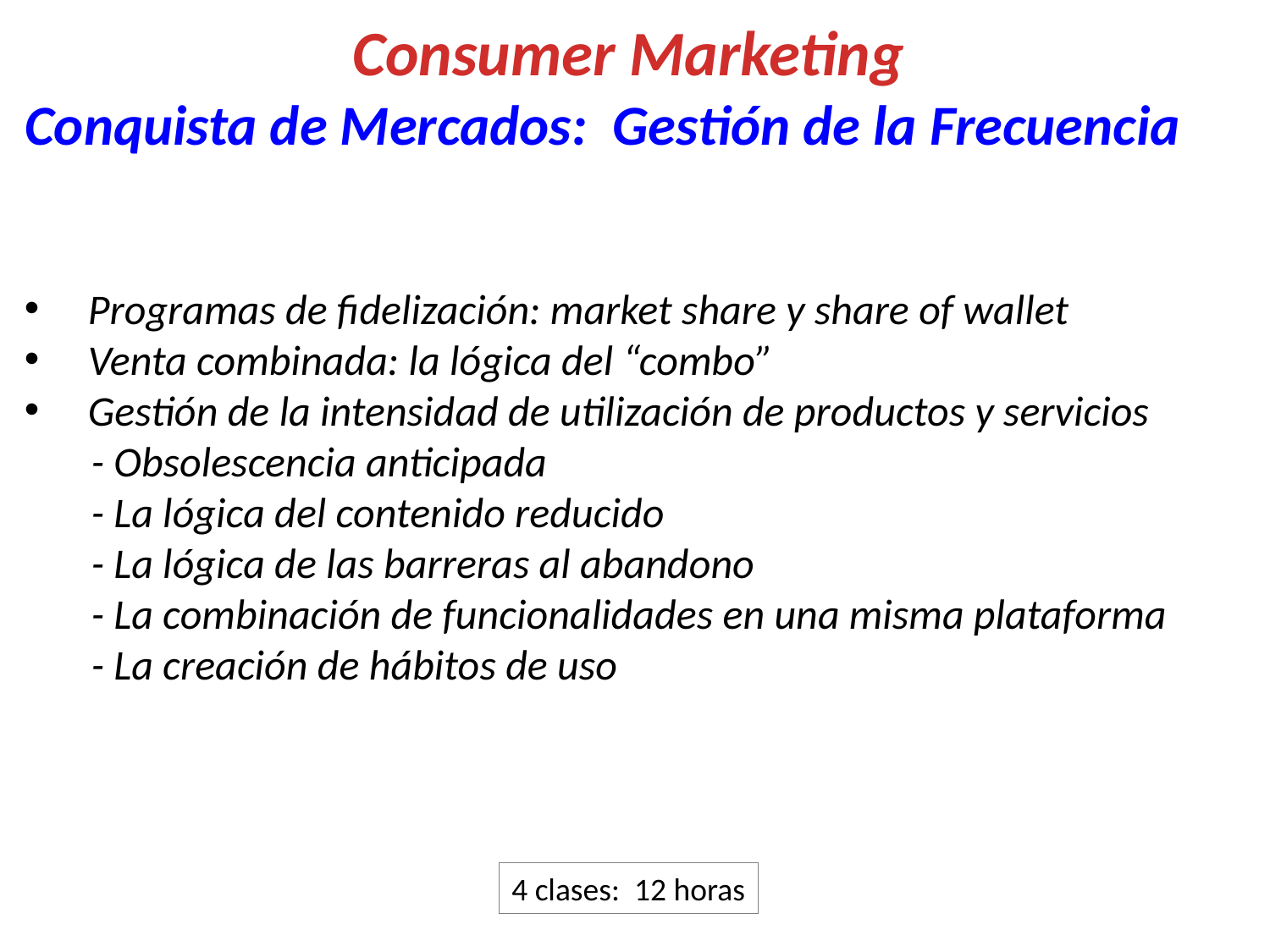

Consumer Marketing
Conquista de Mercados:  Gestión de la Frecuencia
Programas de fidelización: market share y share of wallet
Venta combinada: la lógica del “combo”
Gestión de la intensidad de utilización de productos y servicios
       - Obsolescencia anticipada
       - La lógica del contenido reducido
       - La lógica de las barreras al abandono
       - La combinación de funcionalidades en una misma plataforma
       - La creación de hábitos de uso

4 clases:  12 horas